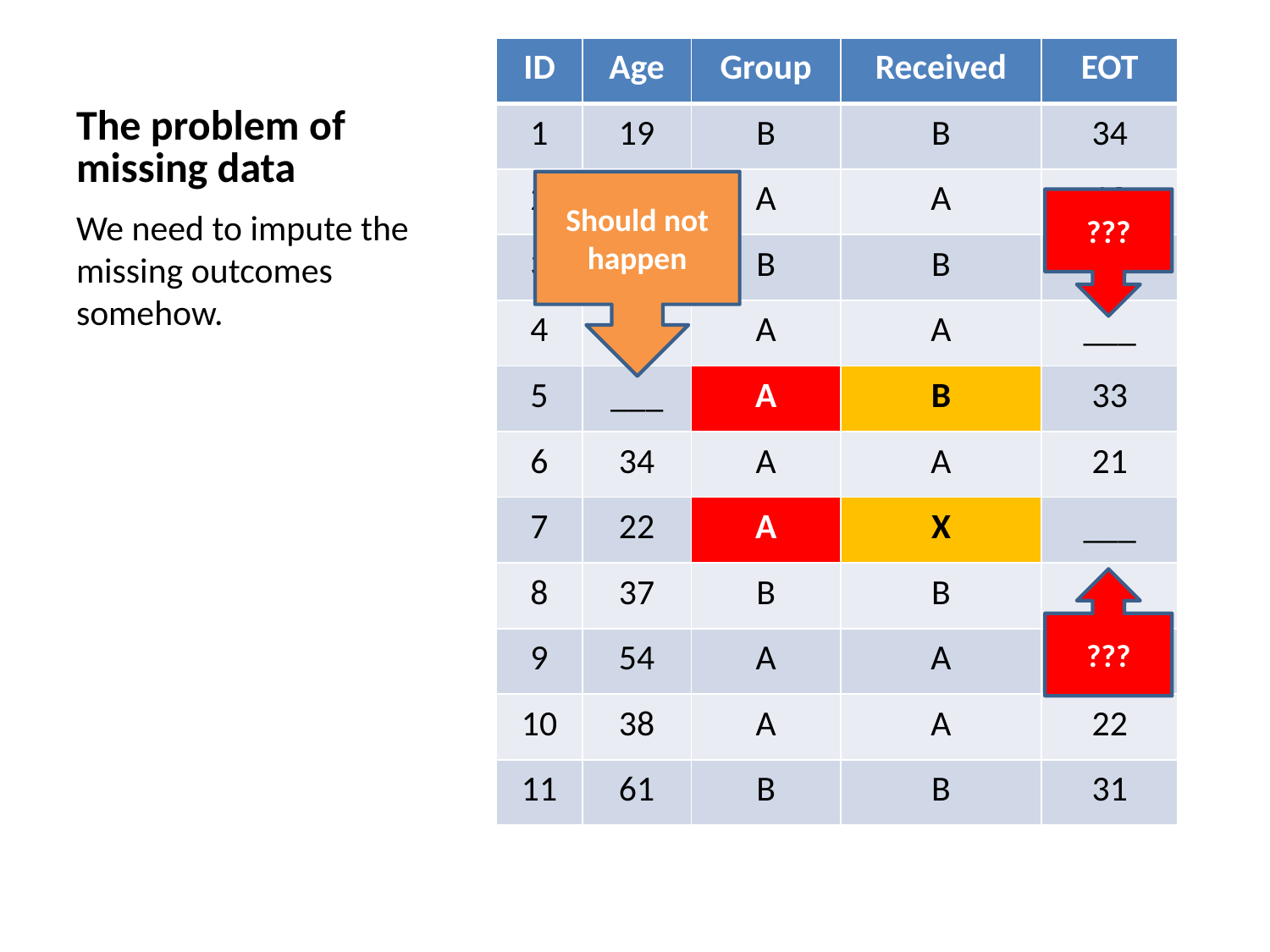

# The problem of missing data
| ID | Age | Group | Received | EOT |
| --- | --- | --- | --- | --- |
| 1 | 19 | B | B | 34 |
| 2 | 24 | A | A | 12 |
| 3 | 43 | B | B | 32 |
| 4 | 32 | A | A | \_\_\_ |
| 5 | \_\_\_ | A | B | 33 |
| 6 | 34 | A | A | 21 |
| 7 | 22 | A | X | \_\_\_ |
| 8 | 37 | B | B | 22 |
| 9 | 54 | A | A | 18 |
| 10 | 38 | A | A | 22 |
| 11 | 61 | B | B | 31 |
Should not happen
???
We need to impute the missing outcomes somehow.
???